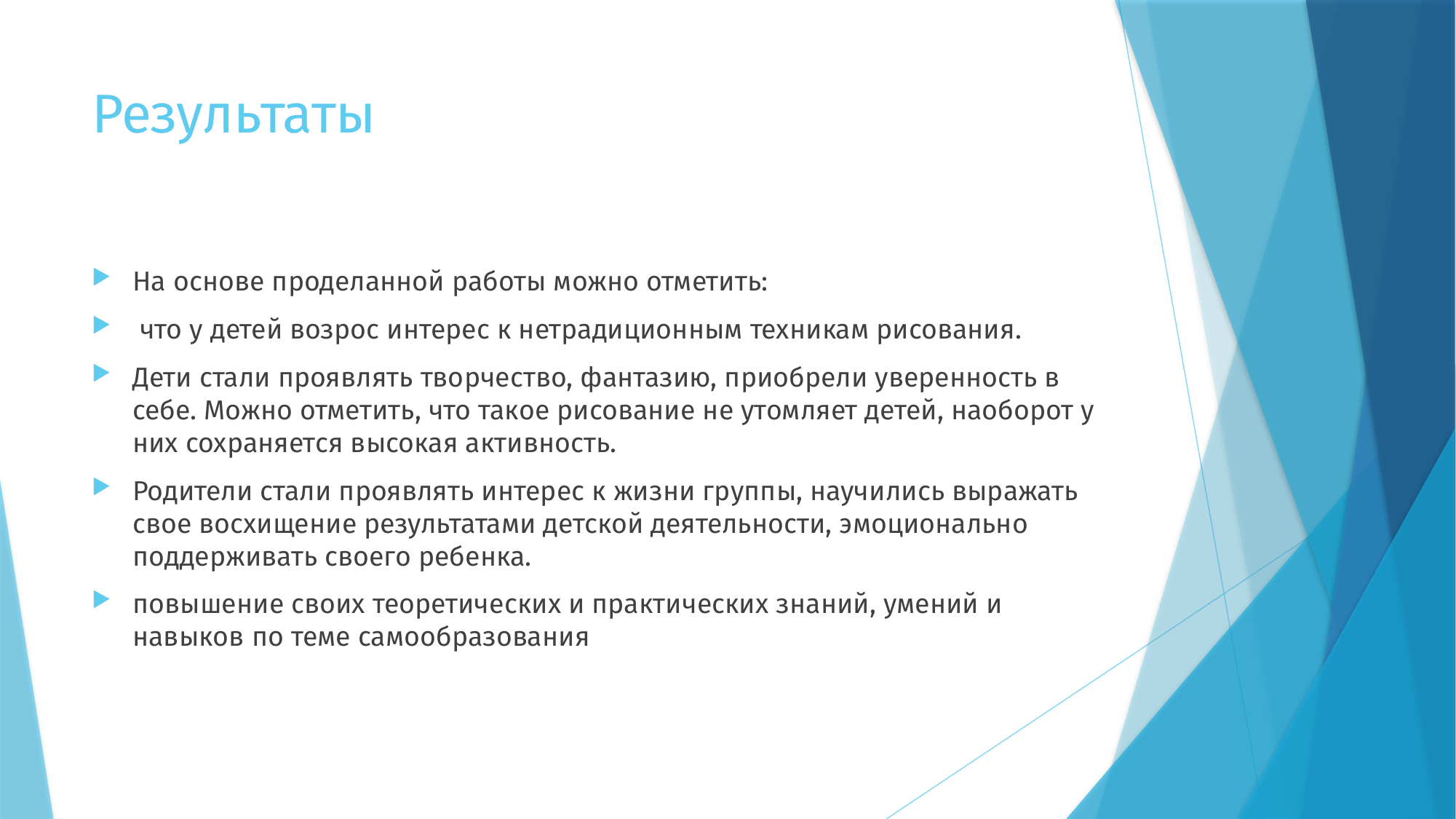

# Результаты
На основе проделанной работы можно отметить:
 что у детей возрос интерес к нетрадиционным техникам рисования.
Дети стали проявлять творчество, фантазию, приобрели уверенность в себе. Можно отметить, что такое рисование не утомляет детей, наоборот у них сохраняется высокая активность.
Родители стали проявлять интерес к жизни группы, научились выражать свое восхищение результатами детской деятельности, эмоционально поддерживать своего ребенка.
повышение своих теоретических и практических знаний, умений и навыков по теме самообразования